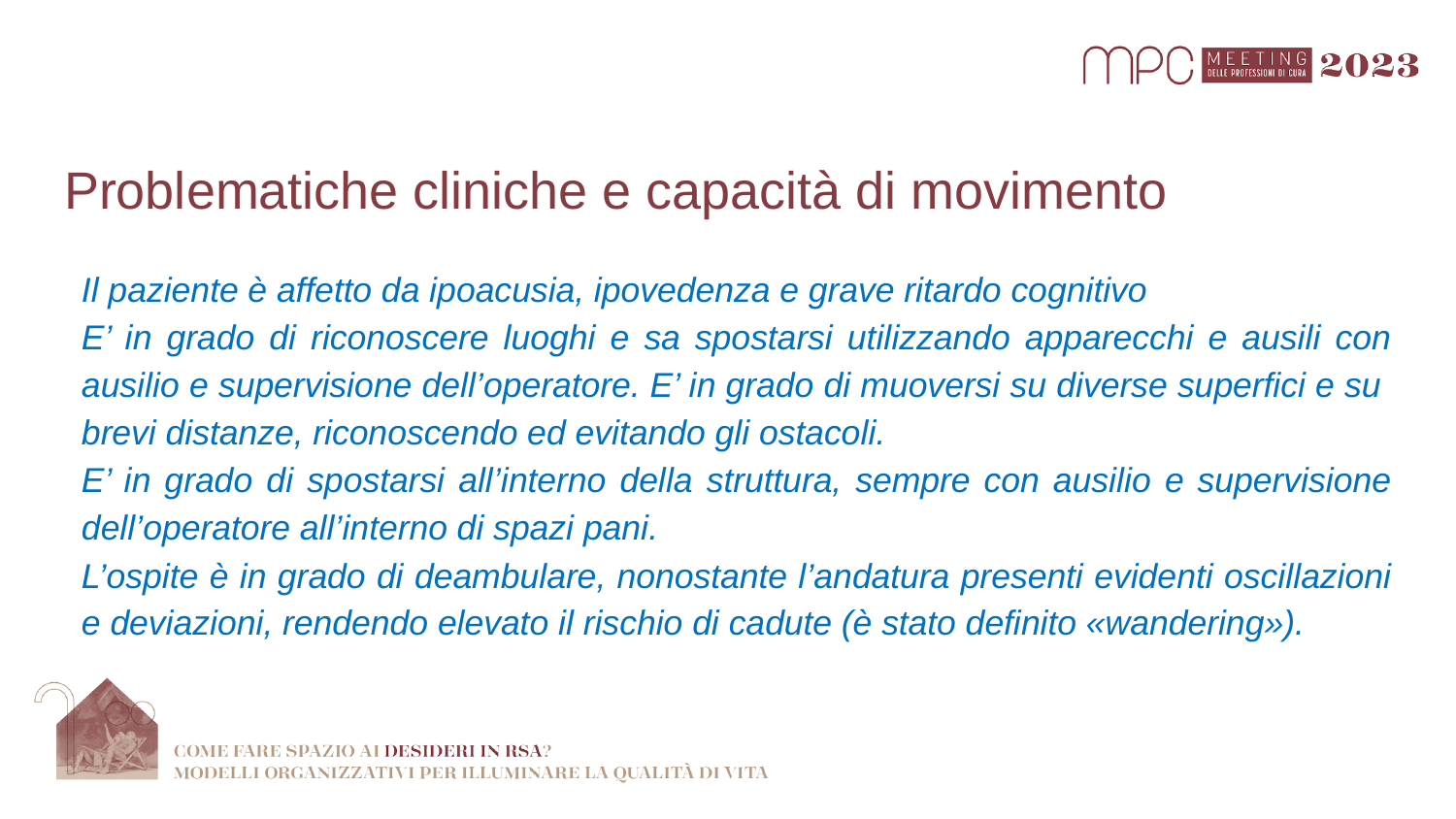

# Problematiche cliniche e capacità di movimento
Il paziente è affetto da ipoacusia, ipovedenza e grave ritardo cognitivo
E’ in grado di riconoscere luoghi e sa spostarsi utilizzando apparecchi e ausili con ausilio e supervisione dell’operatore. E’ in grado di muoversi su diverse superfici e su  brevi distanze, riconoscendo ed evitando gli ostacoli.
E’ in grado di spostarsi all’interno della struttura, sempre con ausilio e supervisione dell’operatore all’interno di spazi pani.
L’ospite è in grado di deambulare, nonostante l’andatura presenti evidenti oscillazioni e deviazioni, rendendo elevato il rischio di cadute (è stato definito «wandering»).